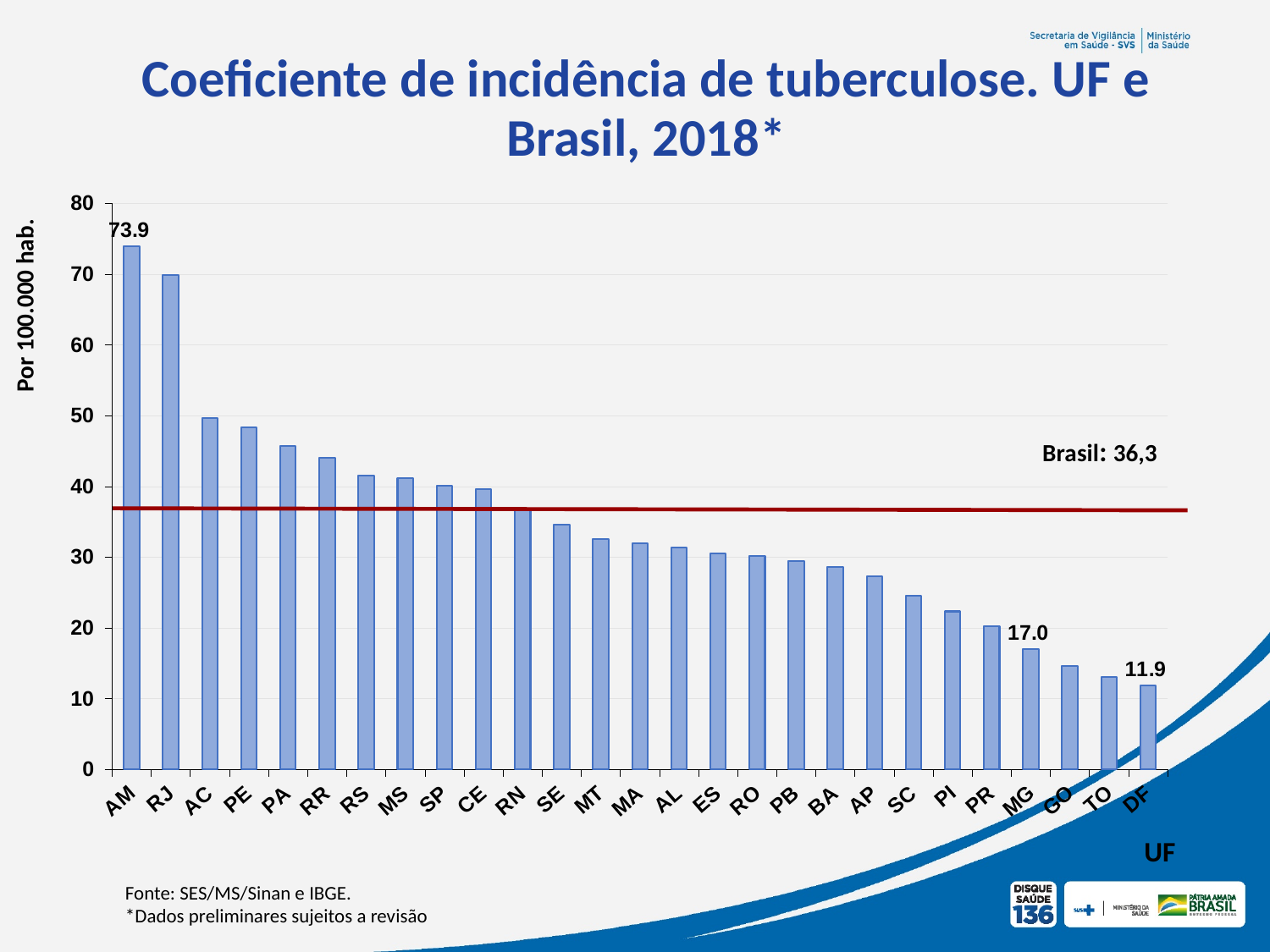

Coeficiente de incidência de tuberculose. UF e Brasil, 2018*

### Chart

| Category | INC CN TF 2018 |
|---|---|
| AM | 73.93248308148843 |
| RJ | 69.94109744005107 |
| AC | 49.62661316173765 |
| PE | 48.36053486688635 |
| PA | 45.71237222026269 |
| RR | 44.077840713232206 |
| RS | 41.51696199036279 |
| MS | 41.19363853566458 |
| SP | 40.15027296242317 |
| CE | 39.6331143760776 |
| RN | 36.65687077506248 |
| SE | 34.546037790248405 |
| MT | 32.52045018946119 |
| MA | 31.902482615134666 |
| AL | 31.316883810822432 |
| ES | 30.556329731382753 |
| RO | 30.15779104598734 |
| PB | 29.402601352569036 |
| BA | 28.5629487866523 |
| AP | 27.307583020587703 |
| SC | 24.539247423590567 |
| PI | 22.32879397221802 |
| PR | 20.234705028719066 |
| MG | 16.95715786544182 |
| GO | 14.650045400563583 |
| TO | 13.082189333101896 |
| DF | 11.89854315398456 |
Por 100.000 hab.
Brasil: 36,3

UF
Fonte: SES/MS/Sinan e IBGE.
*Dados preliminares sujeitos a revisão